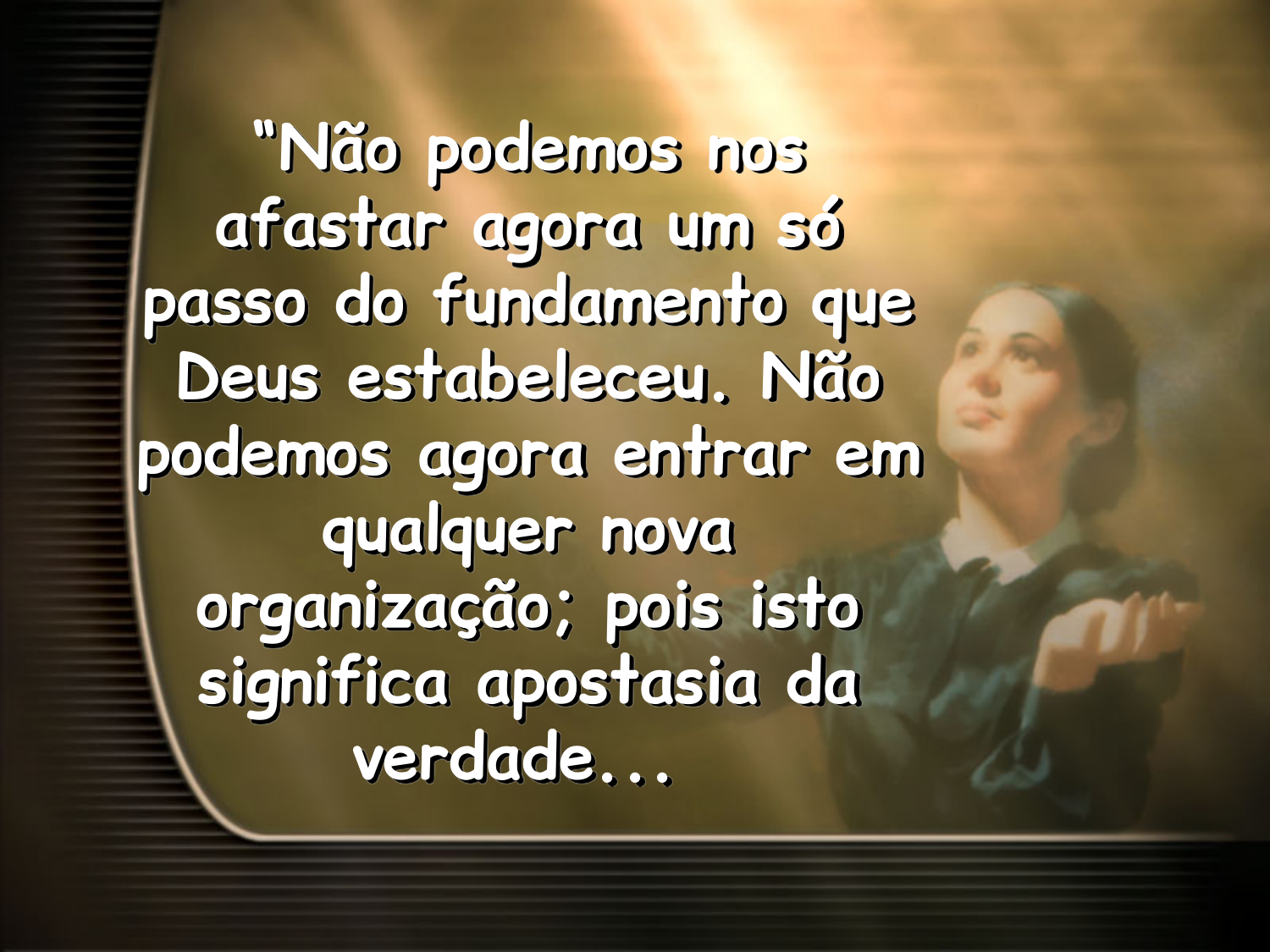

# “Não podemos nos afastar agora um só passo do fundamento que Deus estabeleceu. Não podemos agora entrar em qualquer nova organização; pois isto significa apostasia da verdade...